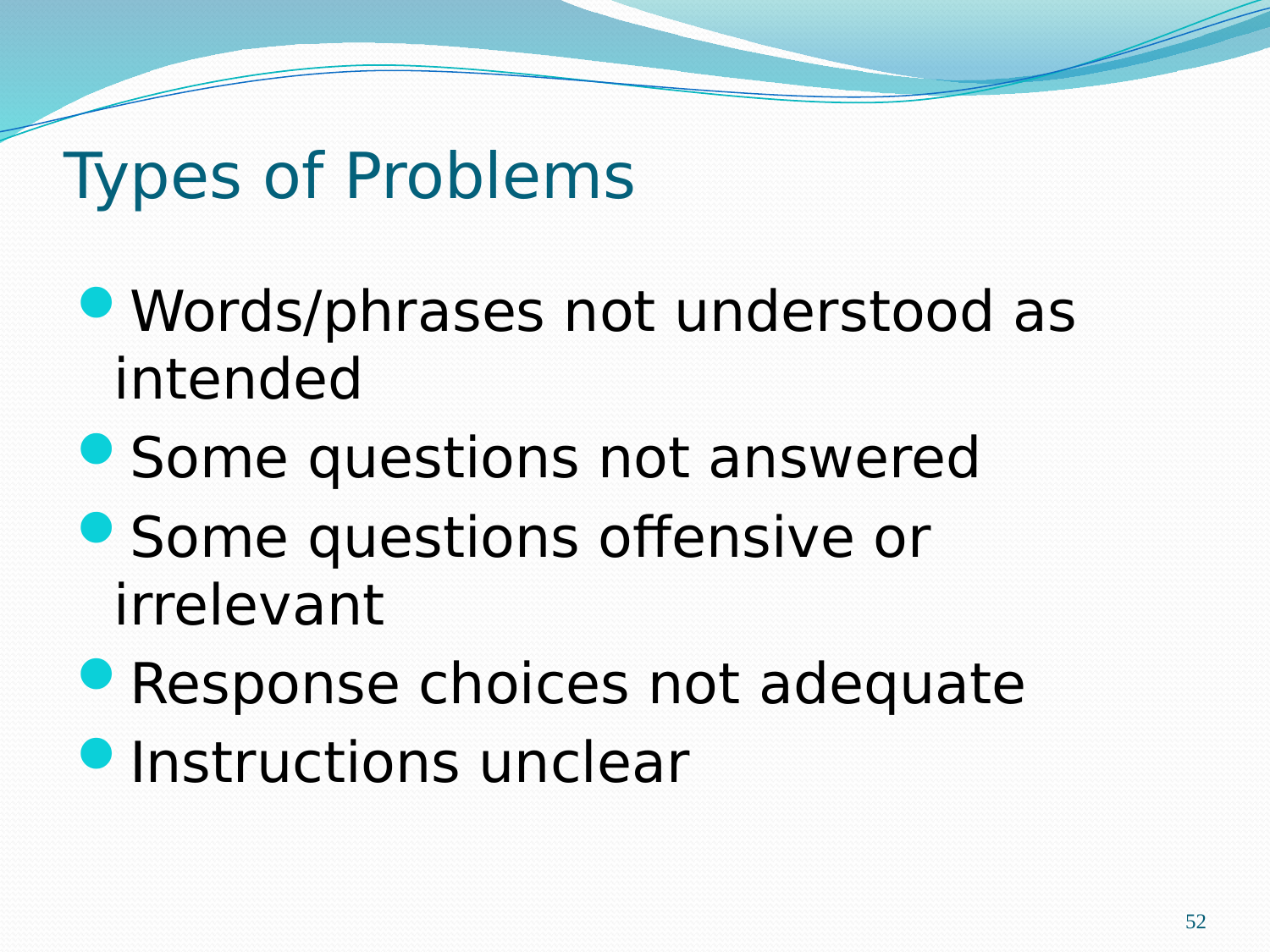

# Types of Problems
Words/phrases not understood as intended
Some questions not answered
Some questions offensive or irrelevant
Response choices not adequate
Instructions unclear

52